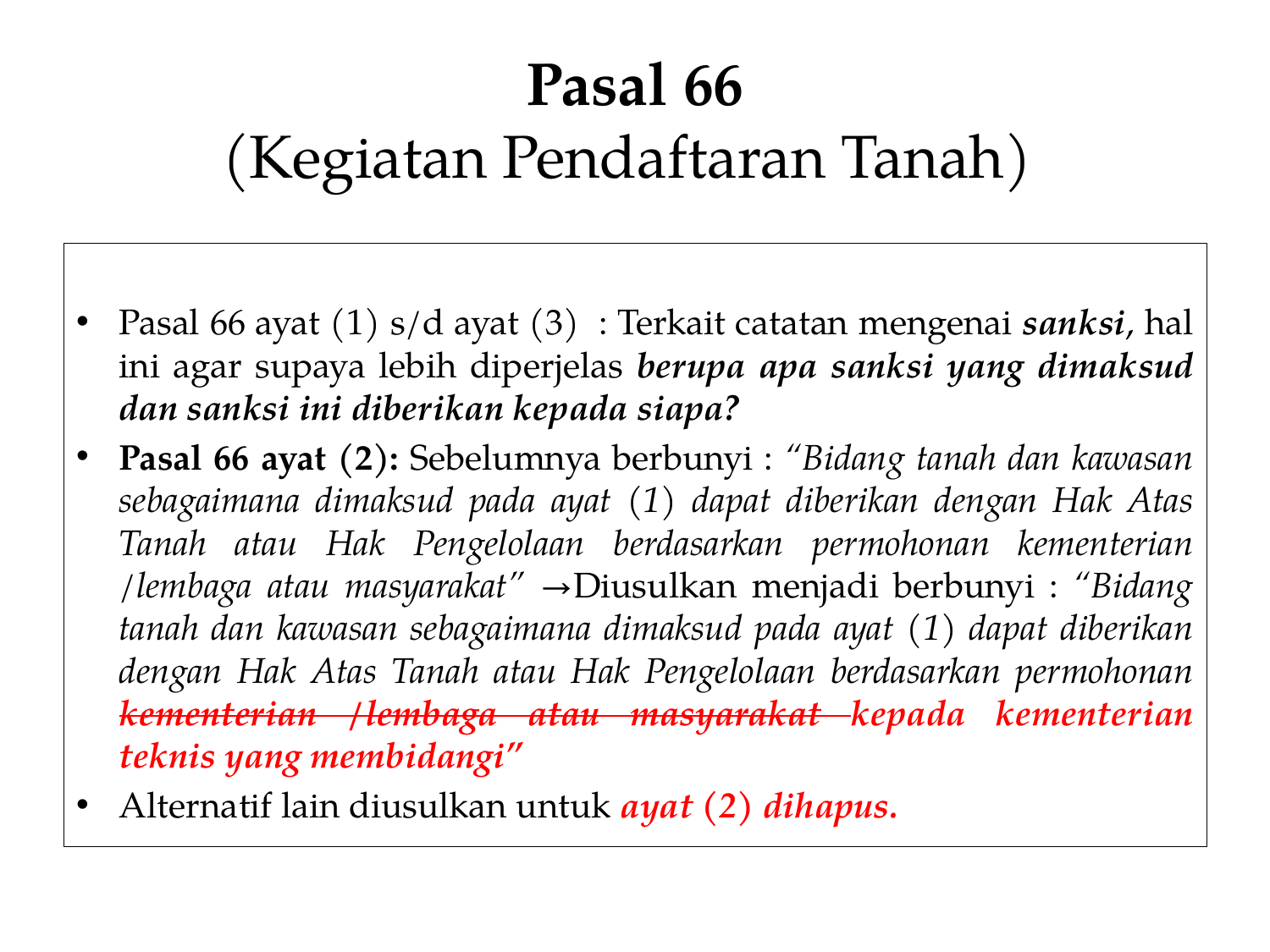

# Pasal 66 (Kegiatan Pendaftaran Tanah)

Pasal 66 ayat (1) s/d ayat (3)  : Terkait catatan mengenai sanksi, hal ini agar supaya lebih diperjelas berupa apa sanksi yang dimaksud dan sanksi ini diberikan kepada siapa?
Pasal 66 ayat (2): Sebelumnya berbunyi : “Bidang tanah dan kawasan sebagaimana dimaksud pada ayat (1) dapat diberikan dengan Hak Atas Tanah atau Hak Pengelolaan berdasarkan permohonan kementerian /lembaga atau masyarakat” →Diusulkan menjadi berbunyi : “Bidang tanah dan kawasan sebagaimana dimaksud pada ayat (1) dapat diberikan dengan Hak Atas Tanah atau Hak Pengelolaan berdasarkan permohonan kementerian /lembaga atau masyarakat kepada kementerian teknis yang membidangi”
Alternatif lain diusulkan untuk ayat (2) dihapus.